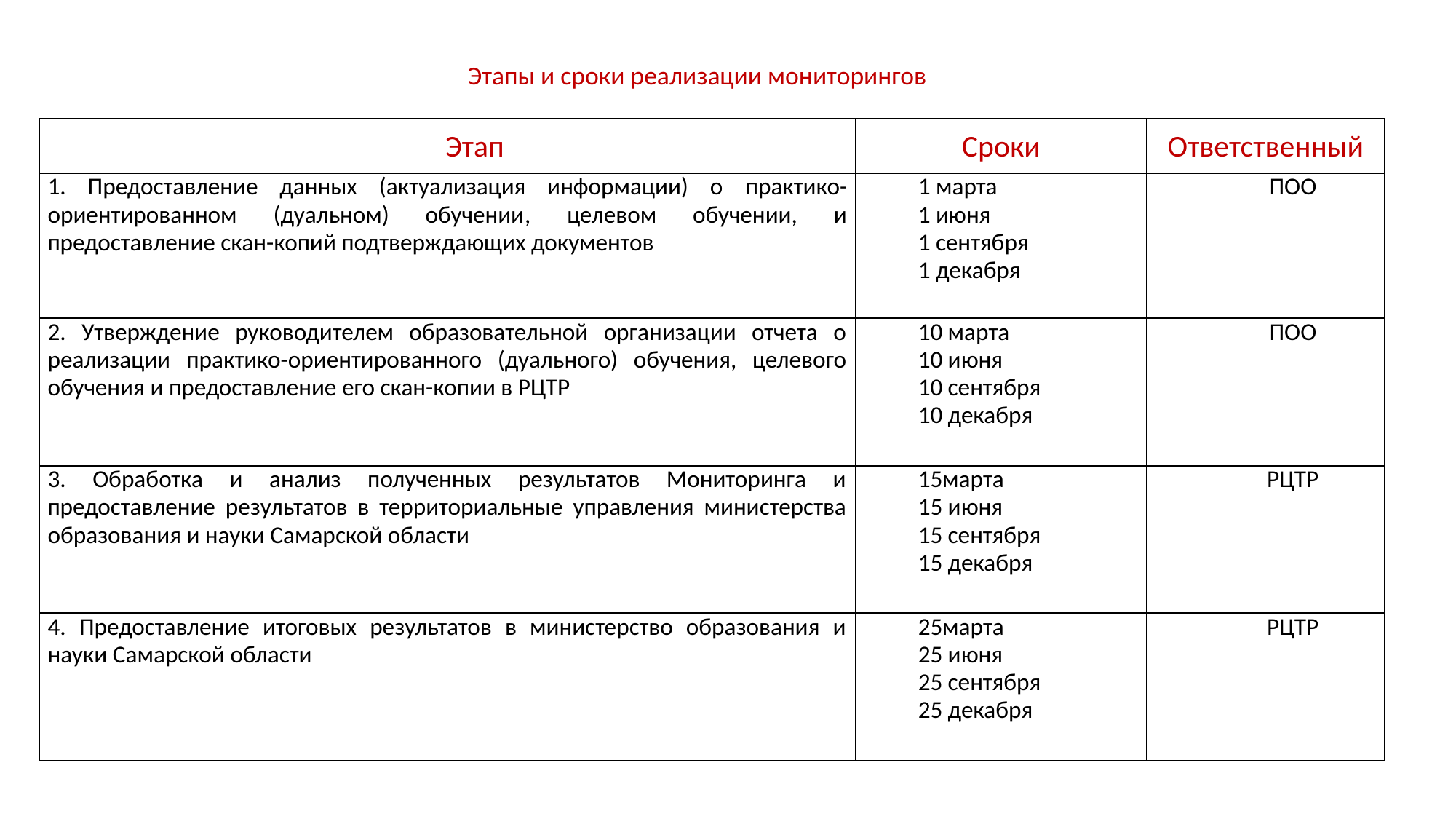

# Этапы и сроки реализации мониторингов
| Этап | Сроки | Ответственный |
| --- | --- | --- |
| 1. Предоставление данных (актуализация информации) о практико-ориентированном (дуальном) обучении, целевом обучении, и предоставление скан-копий подтверждающих документов | 1 марта 1 июня 1 сентября 1 декабря | ПОО |
| 2. Утверждение руководителем образовательной организации отчета о реализации практико-ориентированного (дуального) обучения, целевого обучения и предоставление его скан-копии в РЦТР | 10 марта 10 июня 10 сентября 10 декабря | ПОО |
| 3. Обработка и анализ полученных результатов Мониторинга и предоставление результатов в территориальные управления министерства образования и науки Самарской области | 15марта 15 июня 15 сентября 15 декабря | РЦТР |
| 4. Предоставление итоговых результатов в министерство образования и науки Самарской области | 25марта 25 июня 25 сентября 25 декабря | РЦТР |